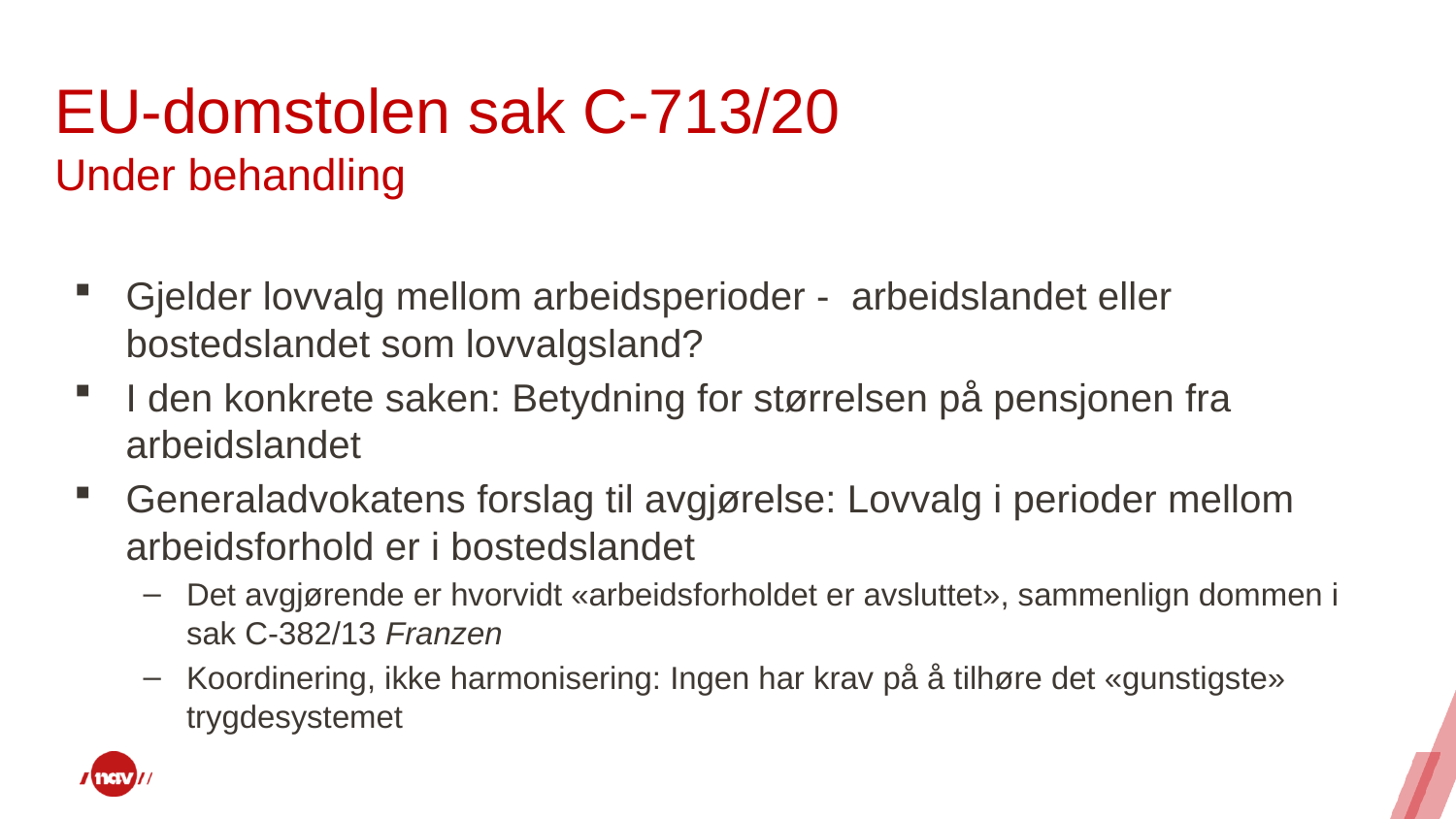

# EU-domstolen sak C-713/20 Under behandling
Gjelder lovvalg mellom arbeidsperioder -  arbeidslandet eller bostedslandet som lovvalgsland?
I den konkrete saken: Betydning for størrelsen på pensjonen fra arbeidslandet
Generaladvokatens forslag til avgjørelse: Lovvalg i perioder mellom arbeidsforhold er i bostedslandet
Det avgjørende er hvorvidt «arbeidsforholdet er avsluttet», sammenlign dommen i sak C-382/13 Franzen
Koordinering, ikke harmonisering: Ingen har krav på å tilhøre det «gunstigste» trygdesystemet